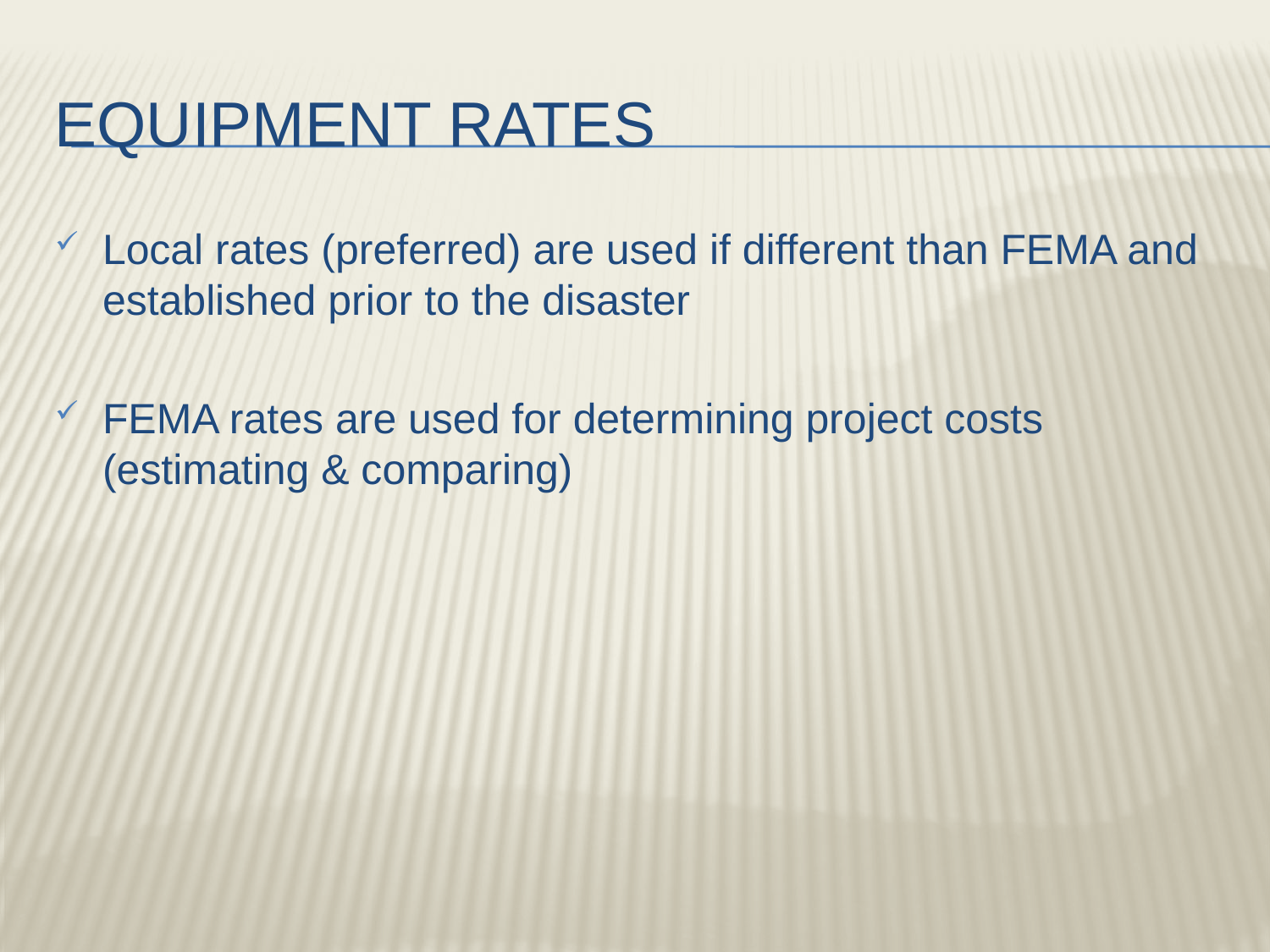

# Equipment Rates
Local rates (preferred) are used if different than FEMA and established prior to the disaster

FEMA rates are used for determining project costs (estimating & comparing)